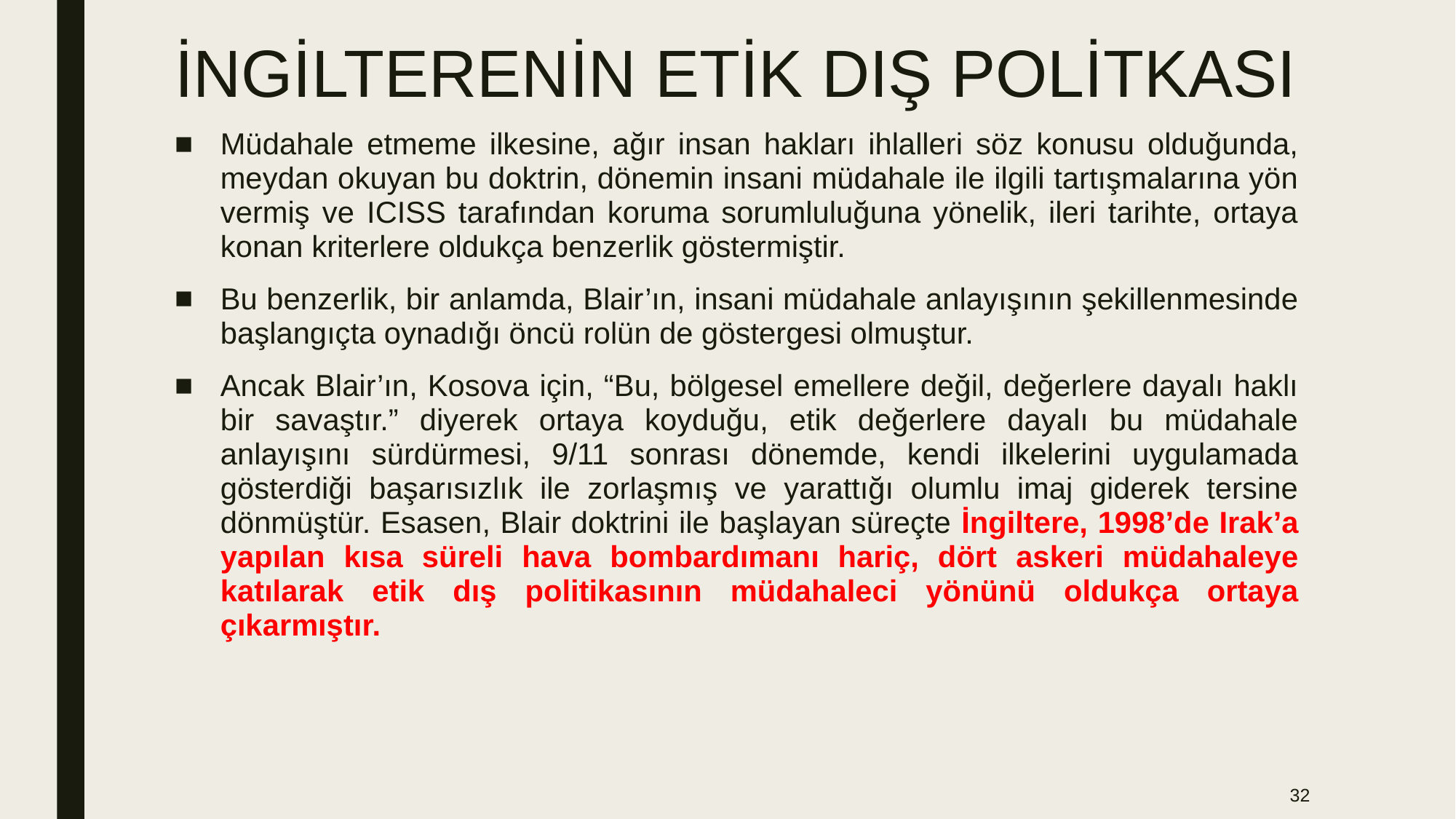

# İNGİLTERENİN ETİK DIŞ POLİTKASI
Müdahale etmeme ilkesine, ağır insan hakları ihlalleri söz konusu olduğunda, meydan okuyan bu doktrin, dönemin insani müdahale ile ilgili tartışmalarına yön vermiş ve ICISS tarafından koruma sorumluluğuna yönelik, ileri tarihte, ortaya konan kriterlere oldukça benzerlik göstermiştir.
Bu benzerlik, bir anlamda, Blair’ın, insani müdahale anlayışının şekillenmesinde başlangıçta oynadığı öncü rolün de göstergesi olmuştur.
Ancak Blair’ın, Kosova için, “Bu, bölgesel emellere değil, değerlere dayalı haklı bir savaştır.” diyerek ortaya koyduğu, etik değerlere dayalı bu müdahale anlayışını sürdürmesi, 9/11 sonrası dönemde, kendi ilkelerini uygulamada gösterdiği başarısızlık ile zorlaşmış ve yarattığı olumlu imaj giderek tersine dönmüştür. Esasen, Blair doktrini ile başlayan süreçte İngiltere, 1998’de Irak’a yapılan kısa süreli hava bombardımanı hariç, dört askeri müdahaleye katılarak etik dış politikasının müdahaleci yönünü oldukça ortaya çıkarmıştır.

32